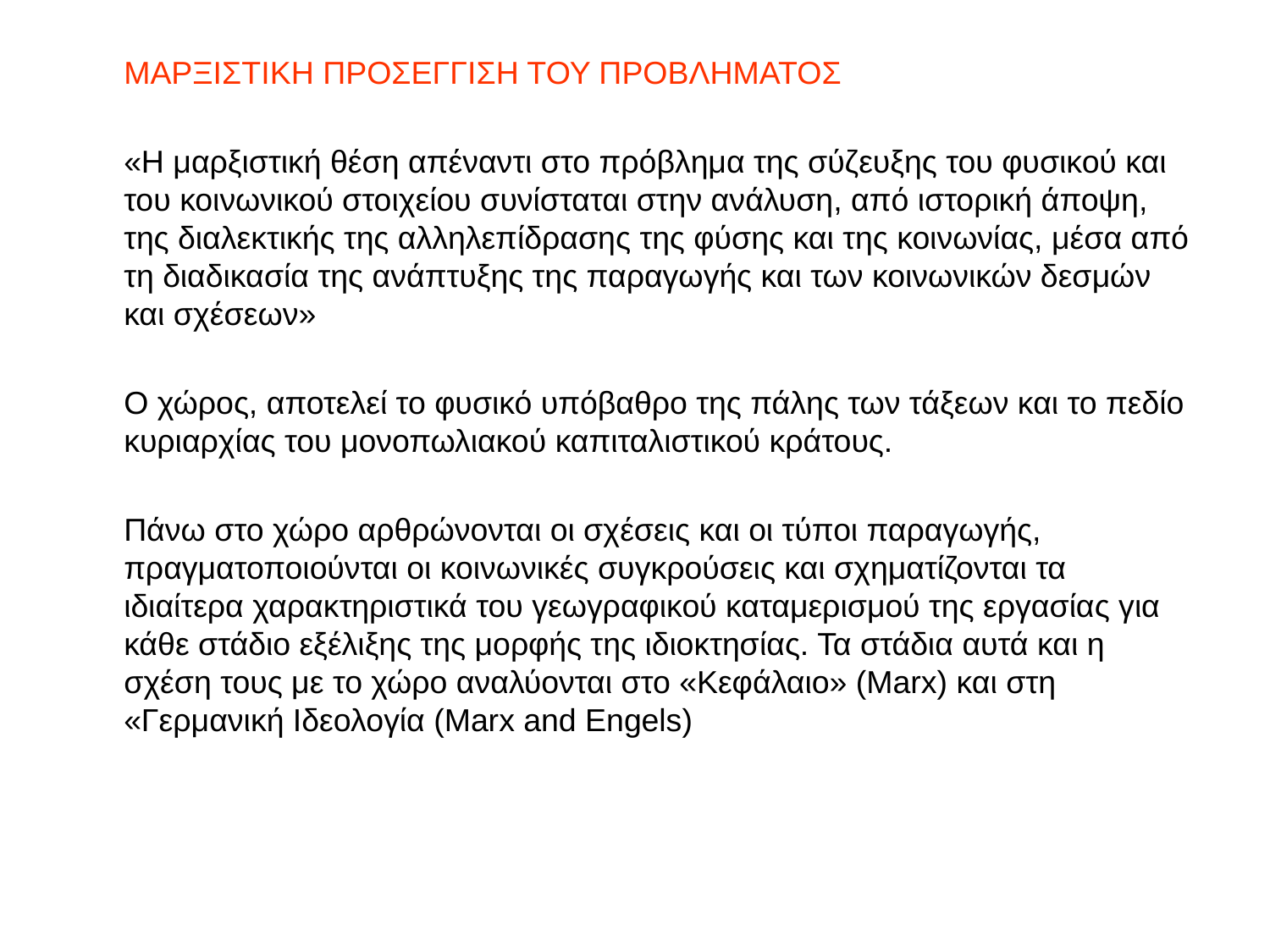

ΜΑΡΞΙΣΤΙΚΗ ΠΡΟΣΕΓΓΙΣΗ ΤΟΥ ΠΡΟΒΛΗΜΑΤΟΣ

	«Η μαρξιστική θέση απέναντι στο πρόβλημα της σύζευξης του φυσικού και του κοινωνικού στοιχείου συνίσταται στην ανάλυση, από ιστορική άποψη, της διαλεκτικής της αλληλεπίδρασης της φύσης και της κοινωνίας, μέσα από τη διαδικασία της ανάπτυξης της παραγωγής και των κοινωνικών δεσμών και σχέσεων»

	Ο χώρος, αποτελεί το φυσικό υπόβαθρο της πάλης των τάξεων και το πεδίο κυριαρχίας του μονοπωλιακού καπιταλιστικού κράτους.

	Πάνω στο χώρο αρθρώνονται οι σχέσεις και οι τύποι παραγωγής, πραγματοποιούνται οι κοινωνικές συγκρούσεις και σχηματίζονται τα ιδιαίτερα χαρακτηριστικά του γεωγραφικού καταμερισμού της εργασίας για κάθε στάδιο εξέλιξης της μορφής της ιδιοκτησίας. Τα στάδια αυτά και η σχέση τους με το χώρο αναλύονται στο «Κεφάλαιο» (Marx) και στη «Γερμανική Ιδεολογία (Marx and Engels)
15